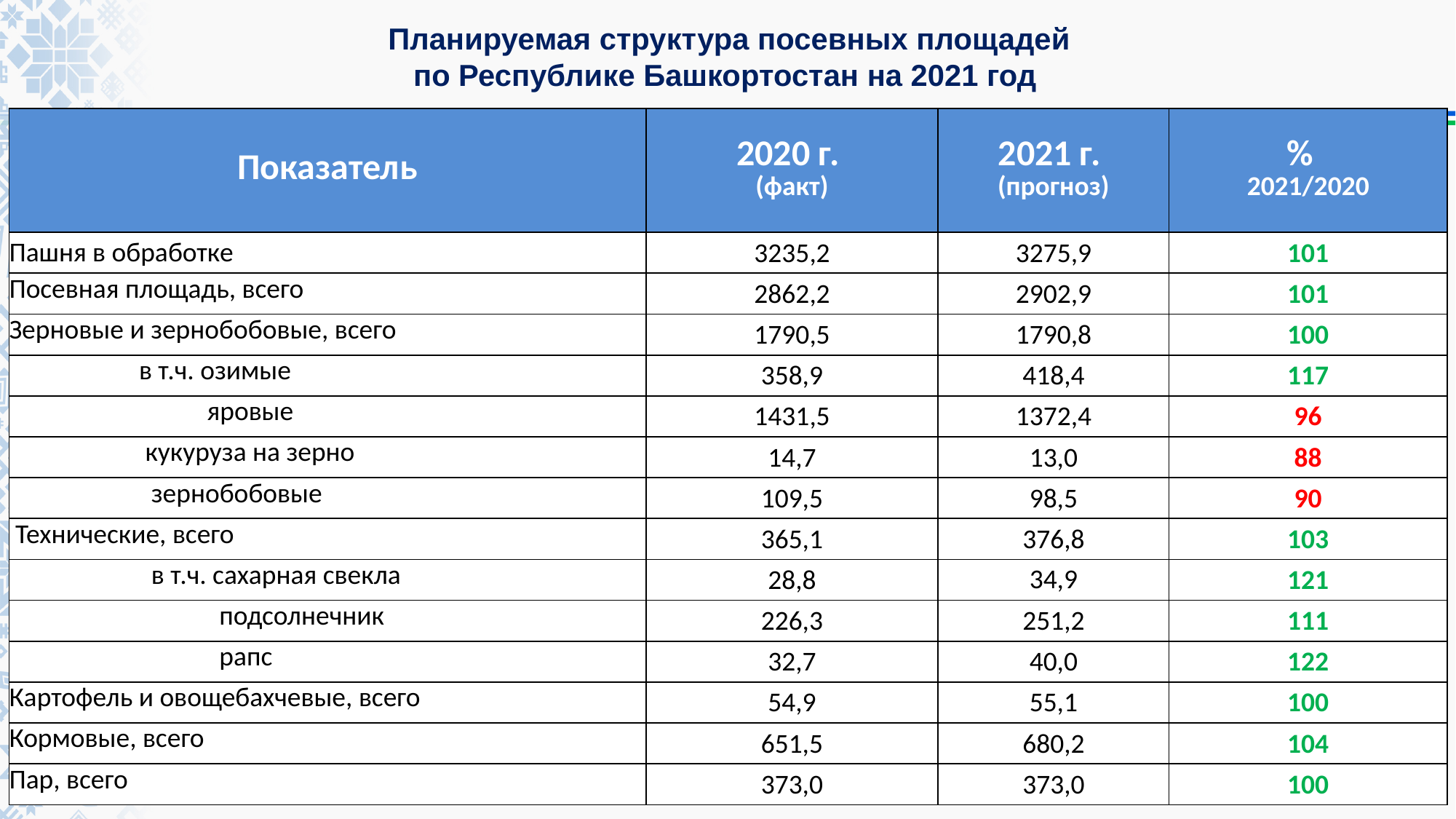

# Планируемая структура посевных площадей по Республике Башкортостан на 2021 год
| Показатель | 2020 г. (факт) | 2021 г. (прогноз) | % 2021/2020 |
| --- | --- | --- | --- |
| Пашня в обработке | 3235,2 | 3275,9 | 101 |
| Посевная площадь, всего | 2862,2 | 2902,9 | 101 |
| Зерновые и зернобобовые, всего | 1790,5 | 1790,8 | 100 |
| в т.ч. озимые | 358,9 | 418,4 | 117 |
| яровые | 1431,5 | 1372,4 | 96 |
| кукуруза на зерно | 14,7 | 13,0 | 88 |
| зернобобовые | 109,5 | 98,5 | 90 |
| Технические, всего | 365,1 | 376,8 | 103 |
| в т.ч. сахарная свекла | 28,8 | 34,9 | 121 |
| подсолнечник | 226,3 | 251,2 | 111 |
| рапс | 32,7 | 40,0 | 122 |
| Картофель и овощебахчевые, всего | 54,9 | 55,1 | 100 |
| Кормовые, всего | 651,5 | 680,2 | 104 |
| Пар, всего | 373,0 | 373,0 | 100 |